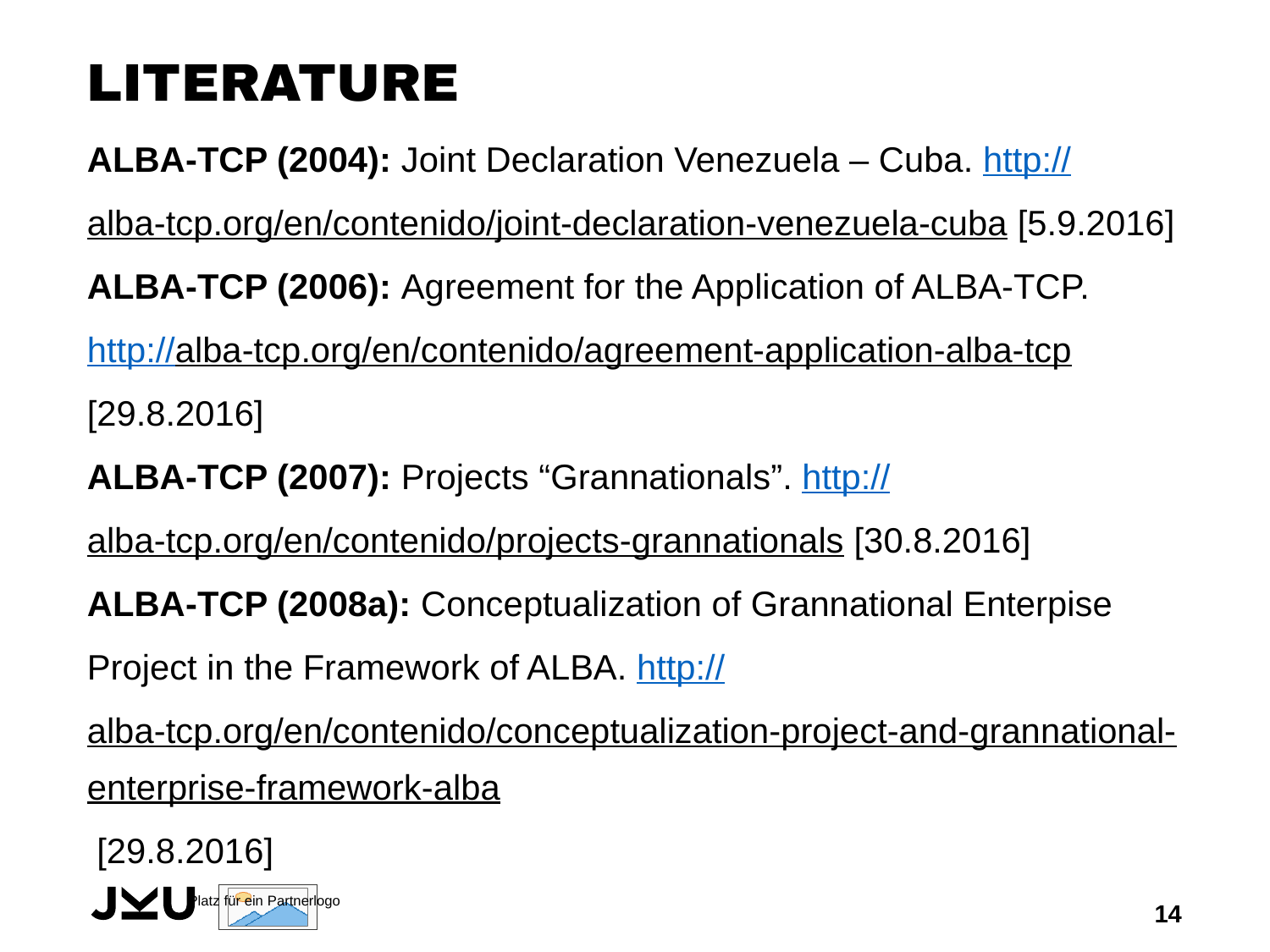

# Literature
ALBA-TCP (2004): Joint Declaration Venezuela – Cuba. http://alba-tcp.org/en/contenido/joint-declaration-venezuela-cuba [5.9.2016]
ALBA-TCP (2006): Agreement for the Application of ALBA-TCP. http://alba-tcp.org/en/contenido/agreement-application-alba-tcp [29.8.2016]
ALBA-TCP (2007): Projects “Grannationals”. http://alba-tcp.org/en/contenido/projects-grannationals [30.8.2016]
ALBA-TCP (2008a): Conceptualization of Grannational Enterpise Project in the Framework of ALBA. http://alba-tcp.org/en/contenido/conceptualization-project-and-grannational-enterprise-framework-alba [29.8.2016]

14